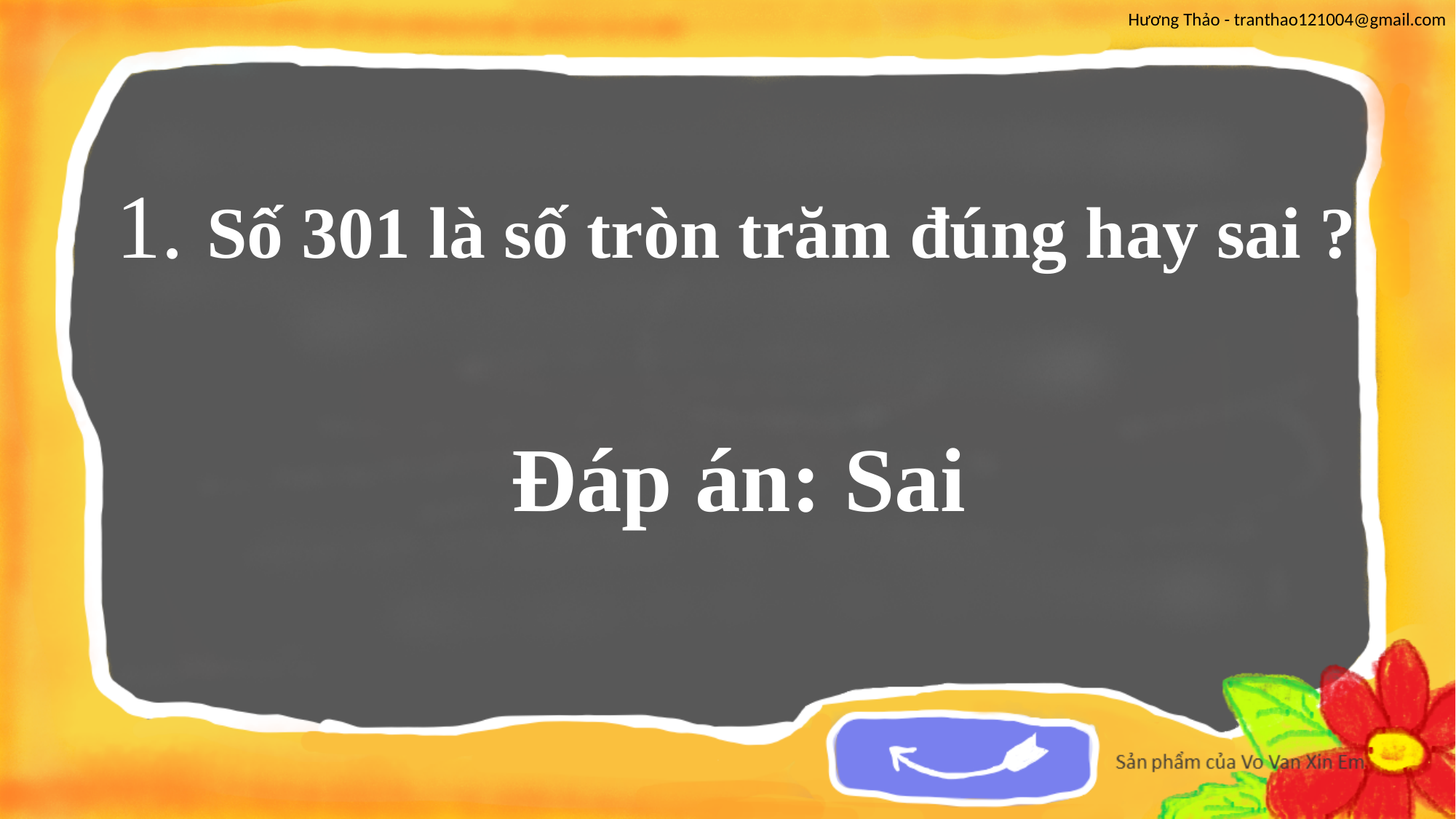

1. Số 301 là số tròn trăm đúng hay sai ?
Đáp án: Sai